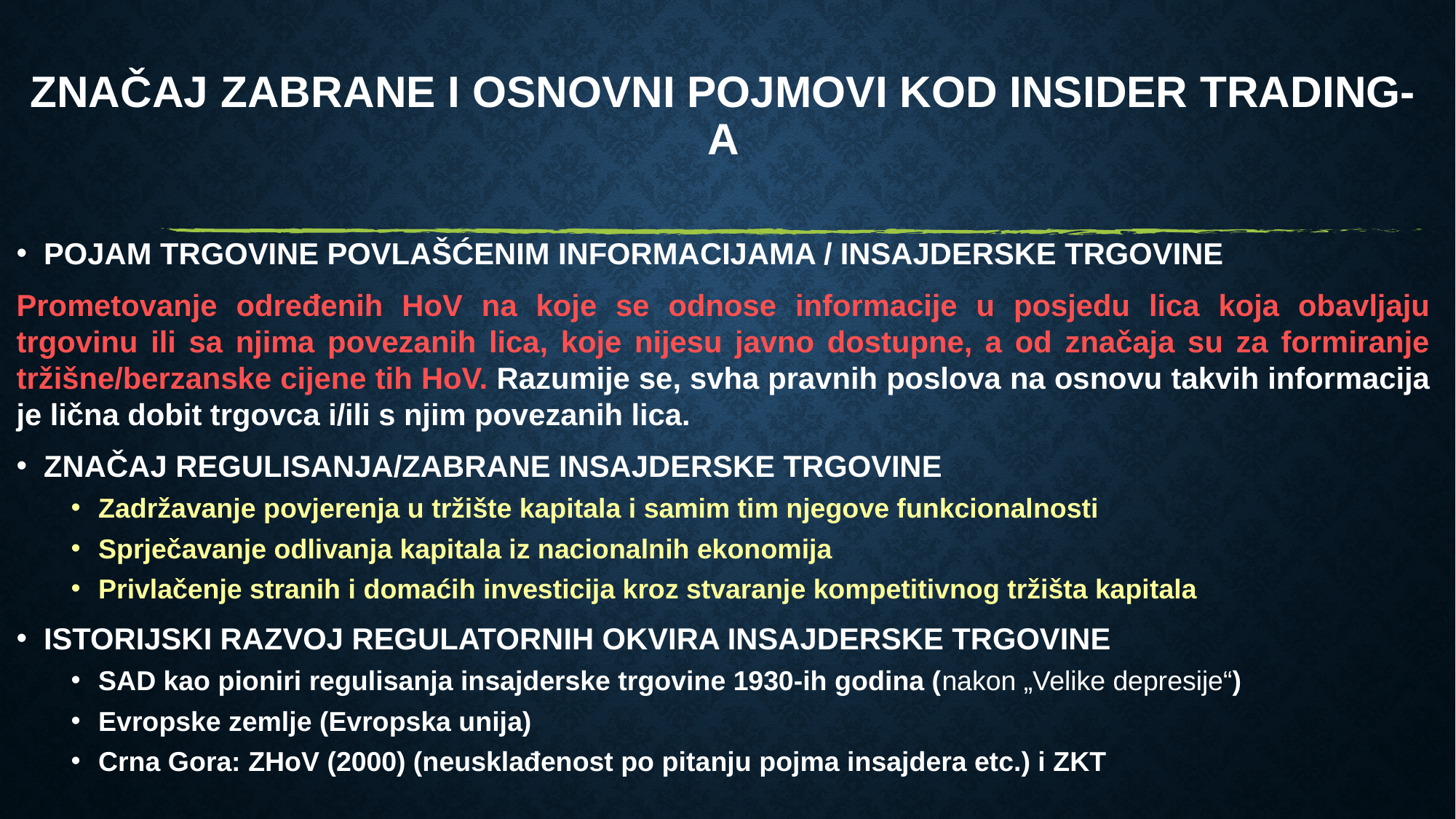

# Značaj zabrane i Osnovni POJMOVI KoD INSIDER TRADING-a
POJAM TRGOVINE POVLAŠĆENIM INFORMACIJAMA / INSAJDERSKE TRGOVINE
Prometovanje određenih HoV na koje se odnose informacije u posjedu lica koja obavljaju trgovinu ili sa njima povezanih lica, koje nijesu javno dostupne, a od značaja su za formiranje tržišne/berzanske cijene tih HoV. Razumije se, svha pravnih poslova na osnovu takvih informacija je lična dobit trgovca i/ili s njim povezanih lica.
ZNAČAJ REGULISANJA/ZABRANE INSAJDERSKE TRGOVINE
Zadržavanje povjerenja u tržište kapitala i samim tim njegove funkcionalnosti
Sprječavanje odlivanja kapitala iz nacionalnih ekonomija
Privlačenje stranih i domaćih investicija kroz stvaranje kompetitivnog tržišta kapitala
ISTORIJSKI RAZVOJ REGULATORNIH OKVIRA INSAJDERSKE TRGOVINE
SAD kao pioniri regulisanja insajderske trgovine 1930-ih godina (nakon „Velike depresije“)
Evropske zemlje (Evropska unija)
Crna Gora: ZHoV (2000) (neusklađenost po pitanju pojma insajdera etc.) i ZKT